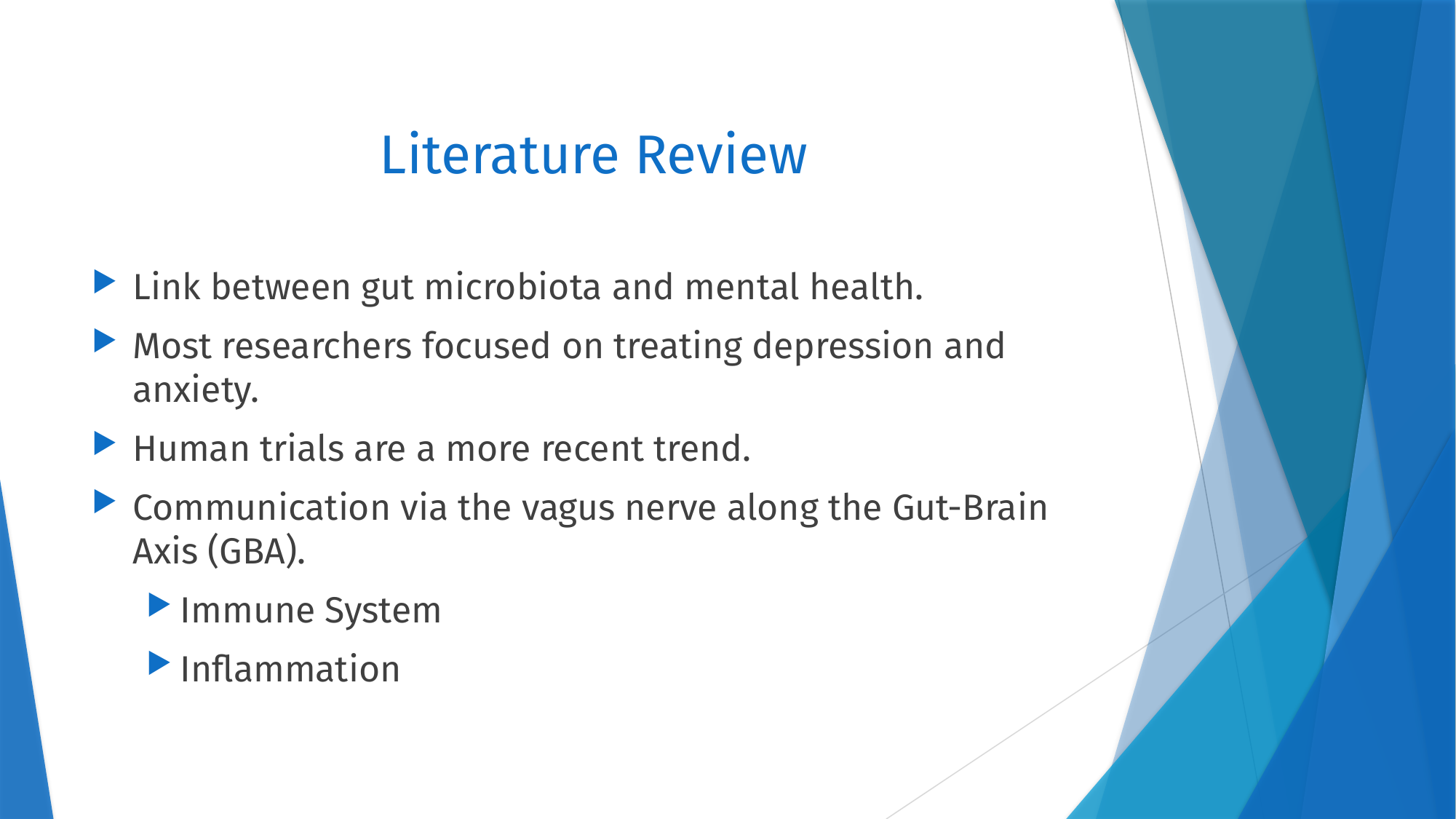

# Literature Review
Link between gut microbiota and mental health.
Most researchers focused on treating depression and anxiety.
Human trials are a more recent trend.
Communication via the vagus nerve along the Gut-Brain Axis (GBA).
Immune System
Inflammation